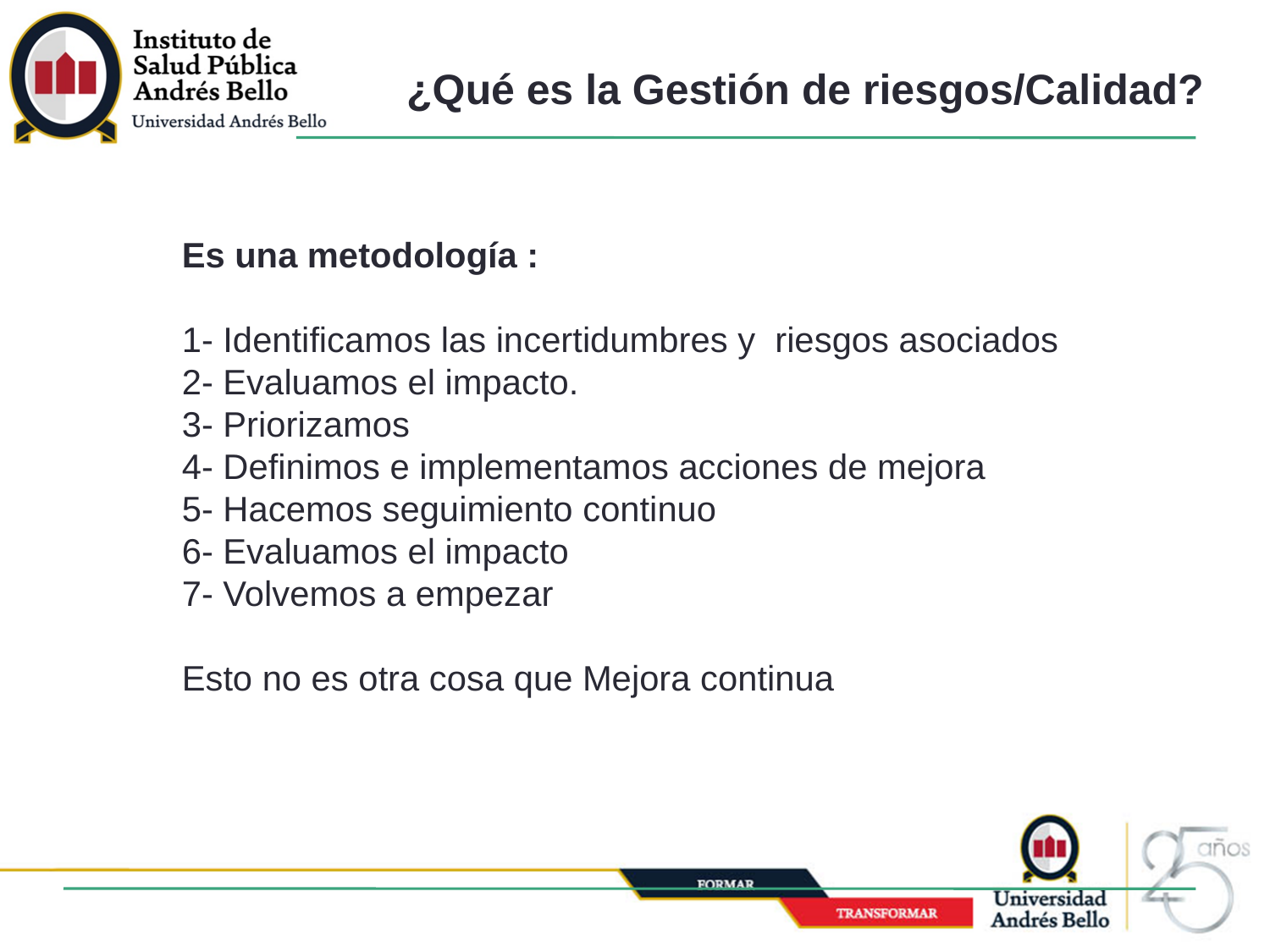

¿Qué es la Gestión de riesgos/Calidad?
Es una metodología :

1- Identificamos las incertidumbres y  riesgos asociados
2- Evaluamos el impacto.
3- Priorizamos
4- Definimos e implementamos acciones de mejora
5- Hacemos seguimiento continuo
6- Evaluamos el impacto
7- Volvemos a empezar

Esto no es otra cosa que Mejora continua